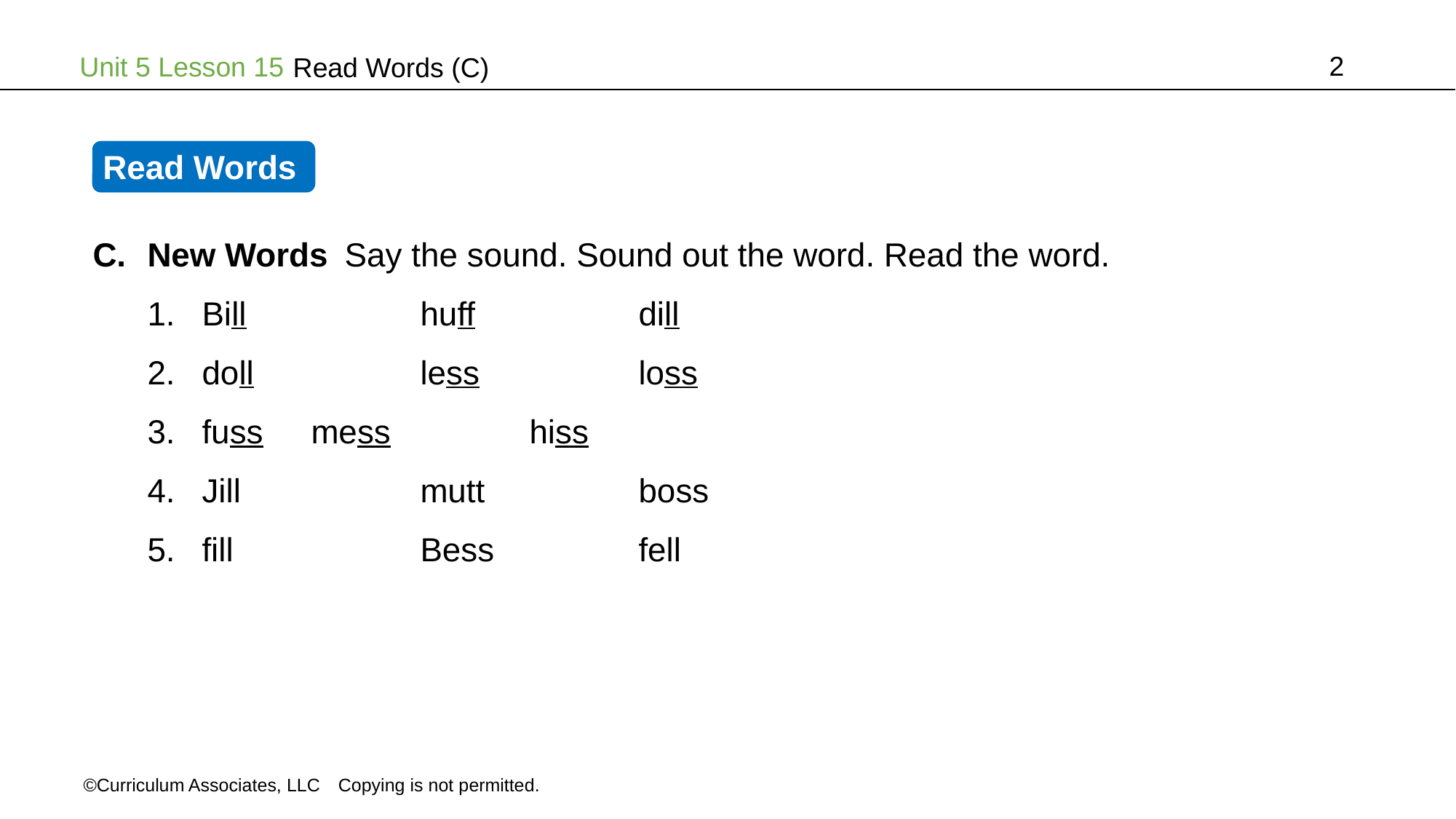

2
Read Words (C)

Read Words

New Words Say the sound. Sound out the word. Read the word.
Bill		huff		dill
doll		less		loss
fuss	mess		hiss
Jill		mutt		boss
fill		Bess		fell